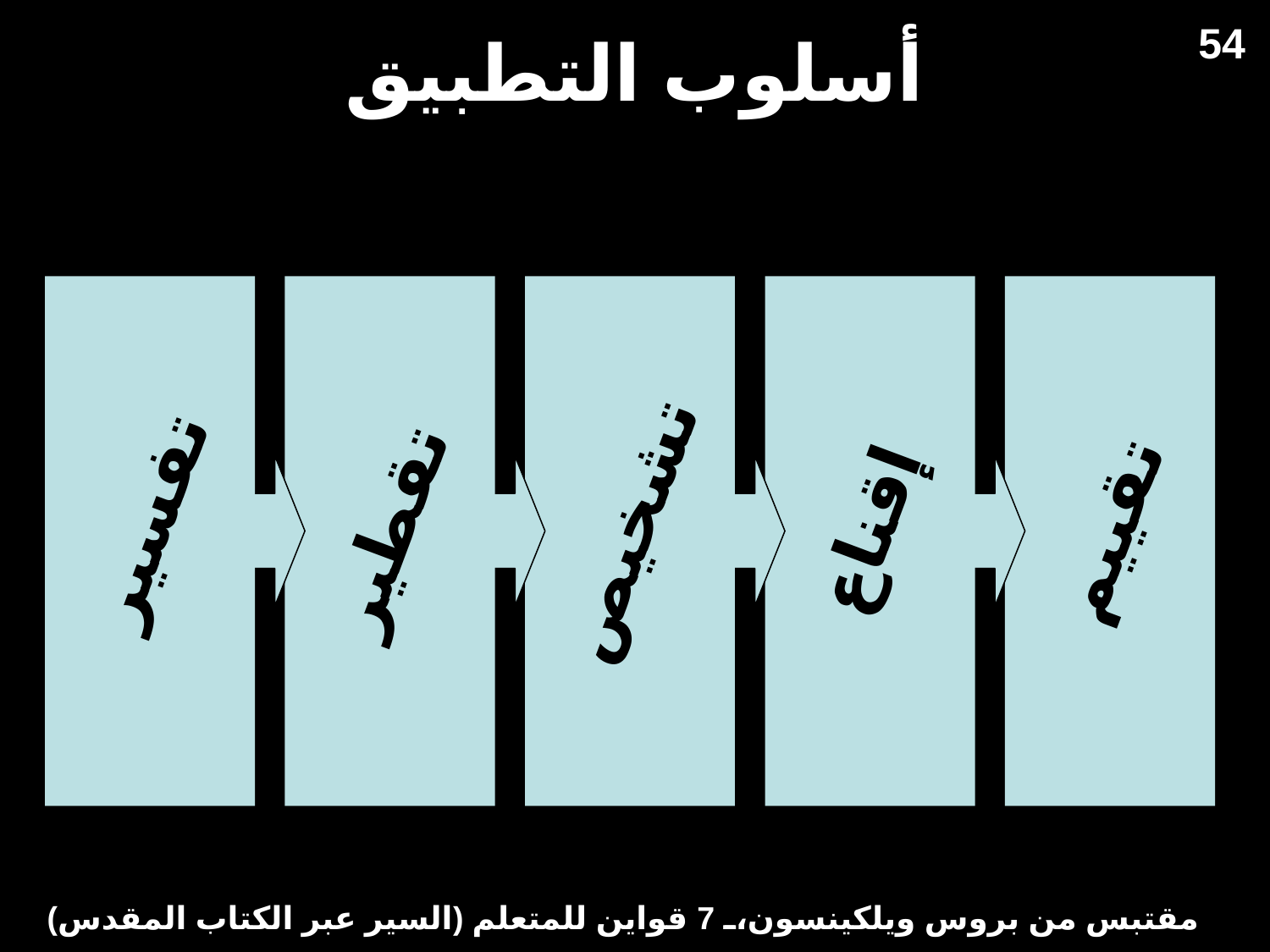

# أسلوب التطبيق
54

تفسير
تقطير
تشخيص
إقناع
تقييم
مقتبس من بروس ويلكينسون، 7 قواين للمتعلم (السير عبر الكتاب المقدس)